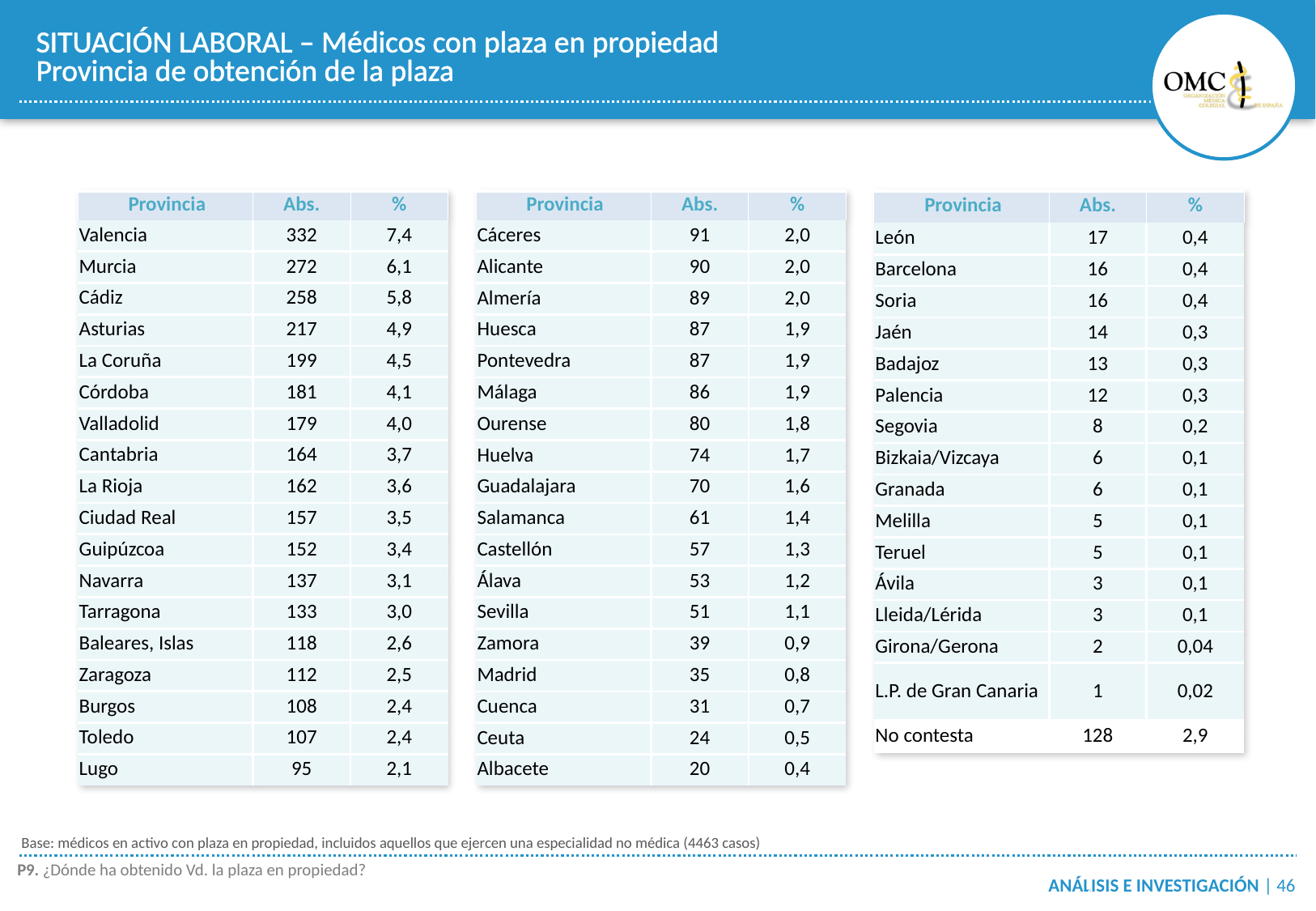

SITUACIÓN LABORAL – Médicos con plaza en propiedad
Provincia de obtención de la plaza
| Provincia | Abs. | % |
| --- | --- | --- |
| Valencia | 332 | 7,4 |
| Murcia | 272 | 6,1 |
| Cádiz | 258 | 5,8 |
| Asturias | 217 | 4,9 |
| La Coruña | 199 | 4,5 |
| Córdoba | 181 | 4,1 |
| Valladolid | 179 | 4,0 |
| Cantabria | 164 | 3,7 |
| La Rioja | 162 | 3,6 |
| Ciudad Real | 157 | 3,5 |
| Guipúzcoa | 152 | 3,4 |
| Navarra | 137 | 3,1 |
| Tarragona | 133 | 3,0 |
| Baleares, Islas | 118 | 2,6 |
| Zaragoza | 112 | 2,5 |
| Burgos | 108 | 2,4 |
| Toledo | 107 | 2,4 |
| Lugo | 95 | 2,1 |
| Provincia | Abs. | % |
| --- | --- | --- |
| León | 17 | 0,4 |
| Barcelona | 16 | 0,4 |
| Soria | 16 | 0,4 |
| Jaén | 14 | 0,3 |
| Badajoz | 13 | 0,3 |
| Palencia | 12 | 0,3 |
| Segovia | 8 | 0,2 |
| Bizkaia/Vizcaya | 6 | 0,1 |
| Granada | 6 | 0,1 |
| Melilla | 5 | 0,1 |
| Teruel | 5 | 0,1 |
| Ávila | 3 | 0,1 |
| Lleida/Lérida | 3 | 0,1 |
| Girona/Gerona | 2 | 0,04 |
| L.P. de Gran Canaria | 1 | 0,02 |
| No contesta | 128 | 2,9 |
| Provincia | Abs. | % |
| --- | --- | --- |
| Cáceres | 91 | 2,0 |
| Alicante | 90 | 2,0 |
| Almería | 89 | 2,0 |
| Huesca | 87 | 1,9 |
| Pontevedra | 87 | 1,9 |
| Málaga | 86 | 1,9 |
| Ourense | 80 | 1,8 |
| Huelva | 74 | 1,7 |
| Guadalajara | 70 | 1,6 |
| Salamanca | 61 | 1,4 |
| Castellón | 57 | 1,3 |
| Álava | 53 | 1,2 |
| Sevilla | 51 | 1,1 |
| Zamora | 39 | 0,9 |
| Madrid | 35 | 0,8 |
| Cuenca | 31 | 0,7 |
| Ceuta | 24 | 0,5 |
| Albacete | 20 | 0,4 |
Base: médicos en activo con plaza en propiedad, incluidos aquellos que ejercen una especialidad no médica (4463 casos)
P9. ¿Dónde ha obtenido Vd. la plaza en propiedad?
ANÁLISIS E INVESTIGACIÓN | 46